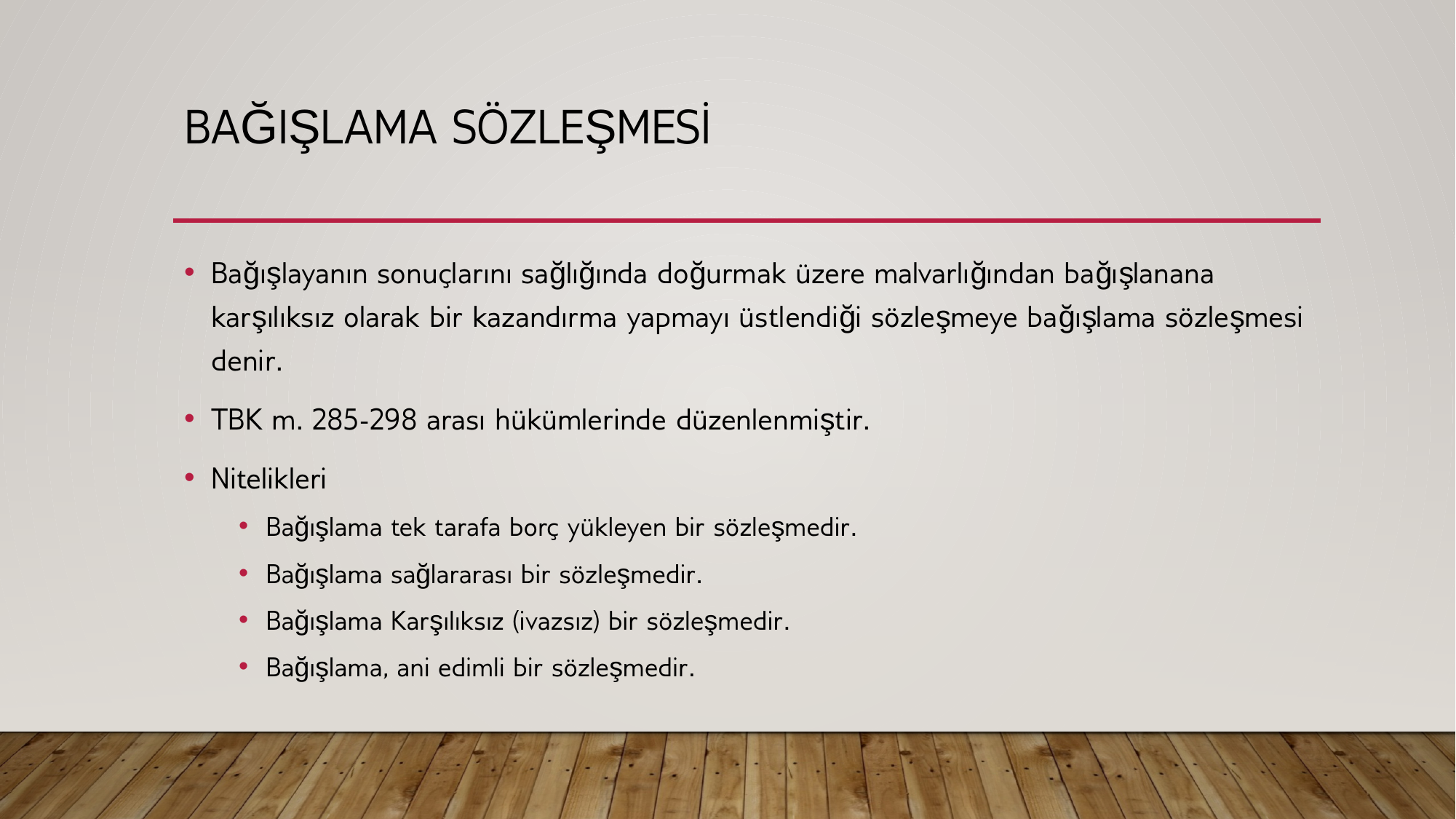

# Bağışlama sözleşmesi
Bağışlayanın sonuçlarını sağlığında doğurmak üzere malvarlığından bağışlanana karşılıksız olarak bir kazandırma yapmayı üstlendiği sözleşmeye bağışlama sözleşmesi denir.
TBK m. 285-298 arası hükümlerinde düzenlenmiştir.
Nitelikleri
Bağışlama tek tarafa borç yükleyen bir sözleşmedir.
Bağışlama sağlararası bir sözleşmedir.
Bağışlama Karşılıksız (ivazsız) bir sözleşmedir.
Bağışlama, ani edimli bir sözleşmedir.